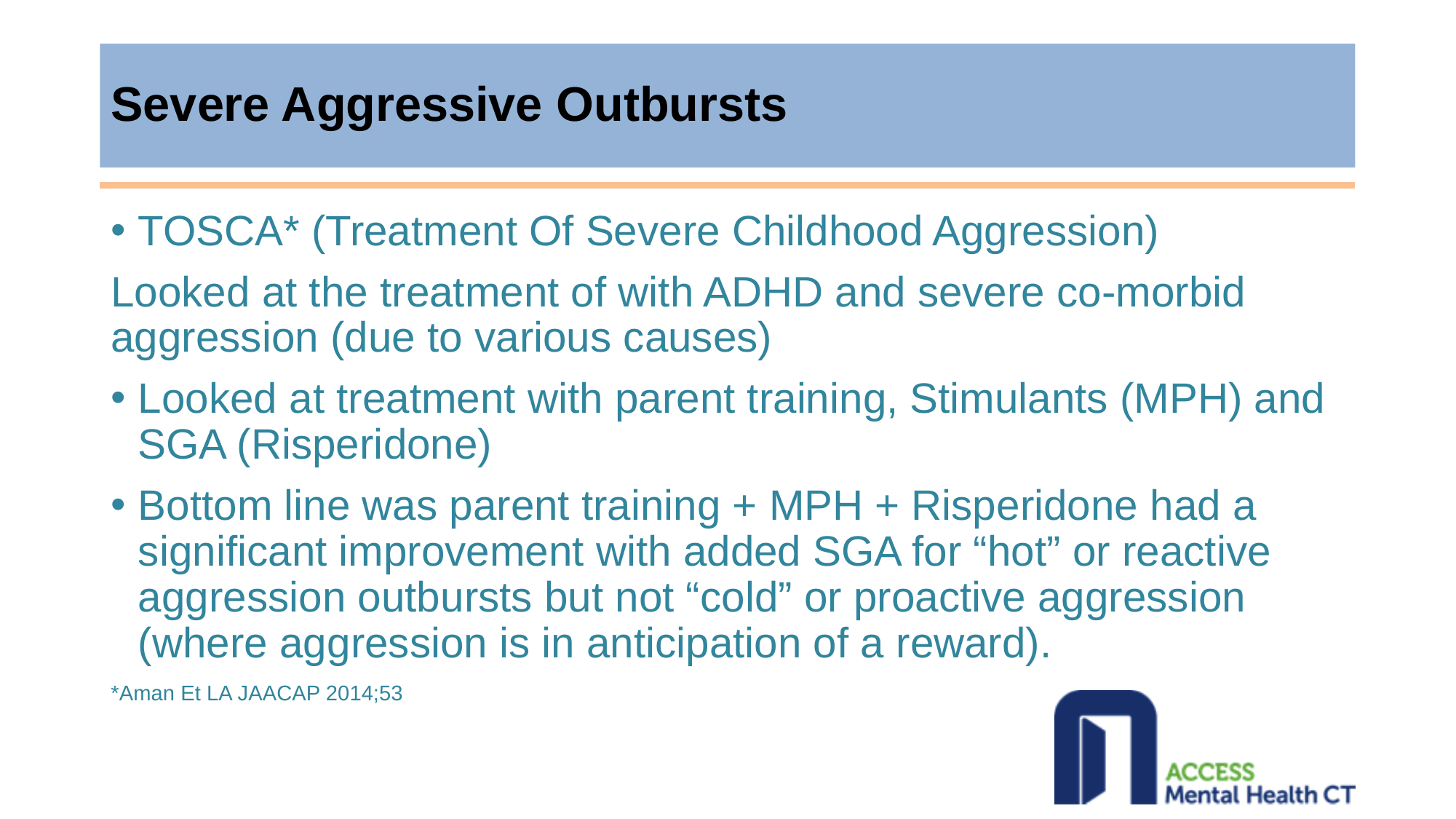

# Severe Aggressive Outbursts
TOSCA* (Treatment Of Severe Childhood Aggression)
Looked at the treatment of with ADHD and severe co-morbid aggression (due to various causes)
Looked at treatment with parent training, Stimulants (MPH) and SGA (Risperidone)
Bottom line was parent training + MPH + Risperidone had a significant improvement with added SGA for “hot” or reactive aggression outbursts but not “cold” or proactive aggression (where aggression is in anticipation of a reward).
*Aman Et LA JAACAP 2014;53